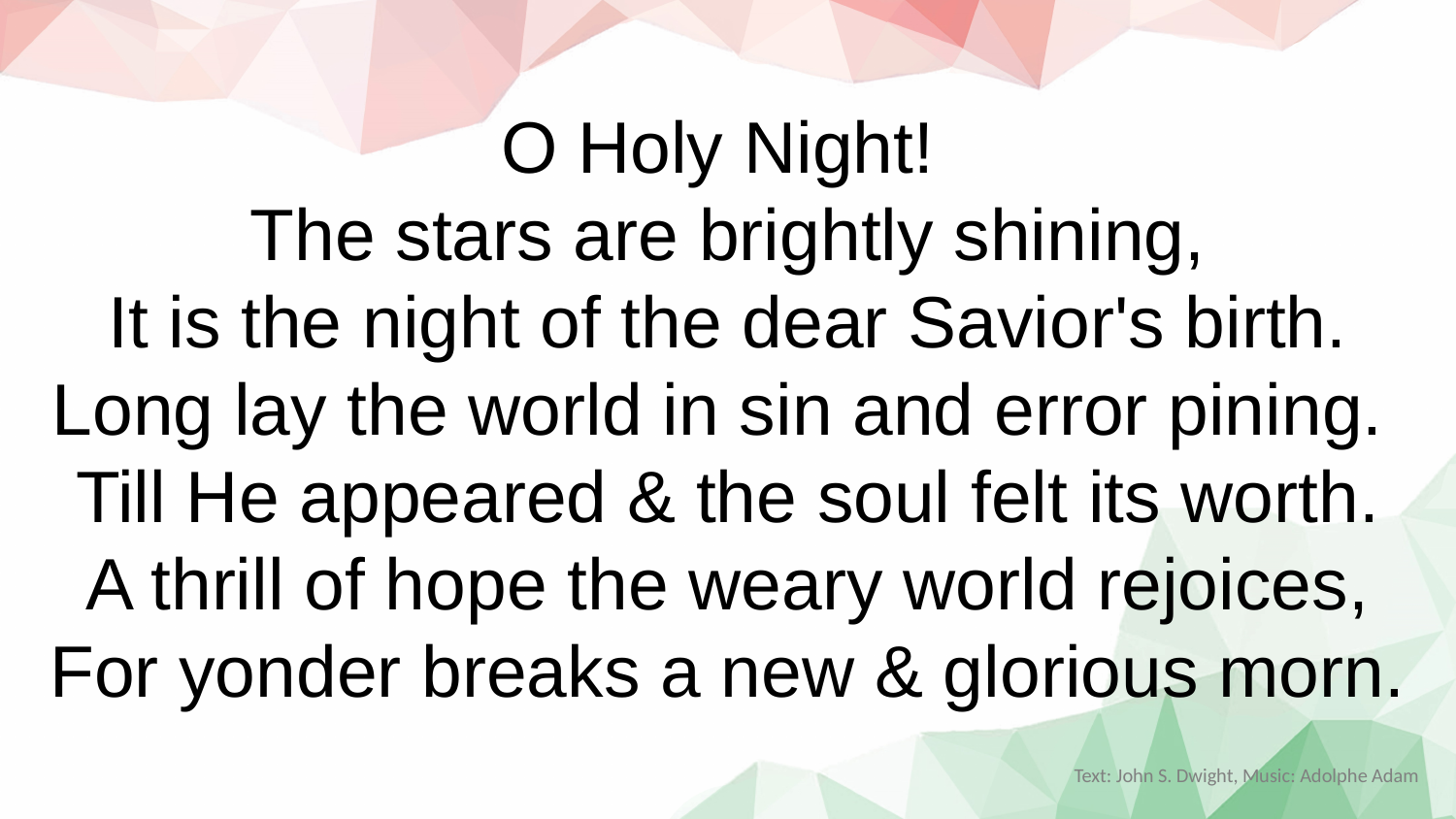

O Holy Night!
The stars are brightly shining,
It is the night of the dear Savior's birth.
Long lay the world in sin and error pining.
Till He appeared & the soul felt its worth.
A thrill of hope the weary world rejoices,
For yonder breaks a new & glorious morn.
Text: John S. Dwight, Music: Adolphe Adam